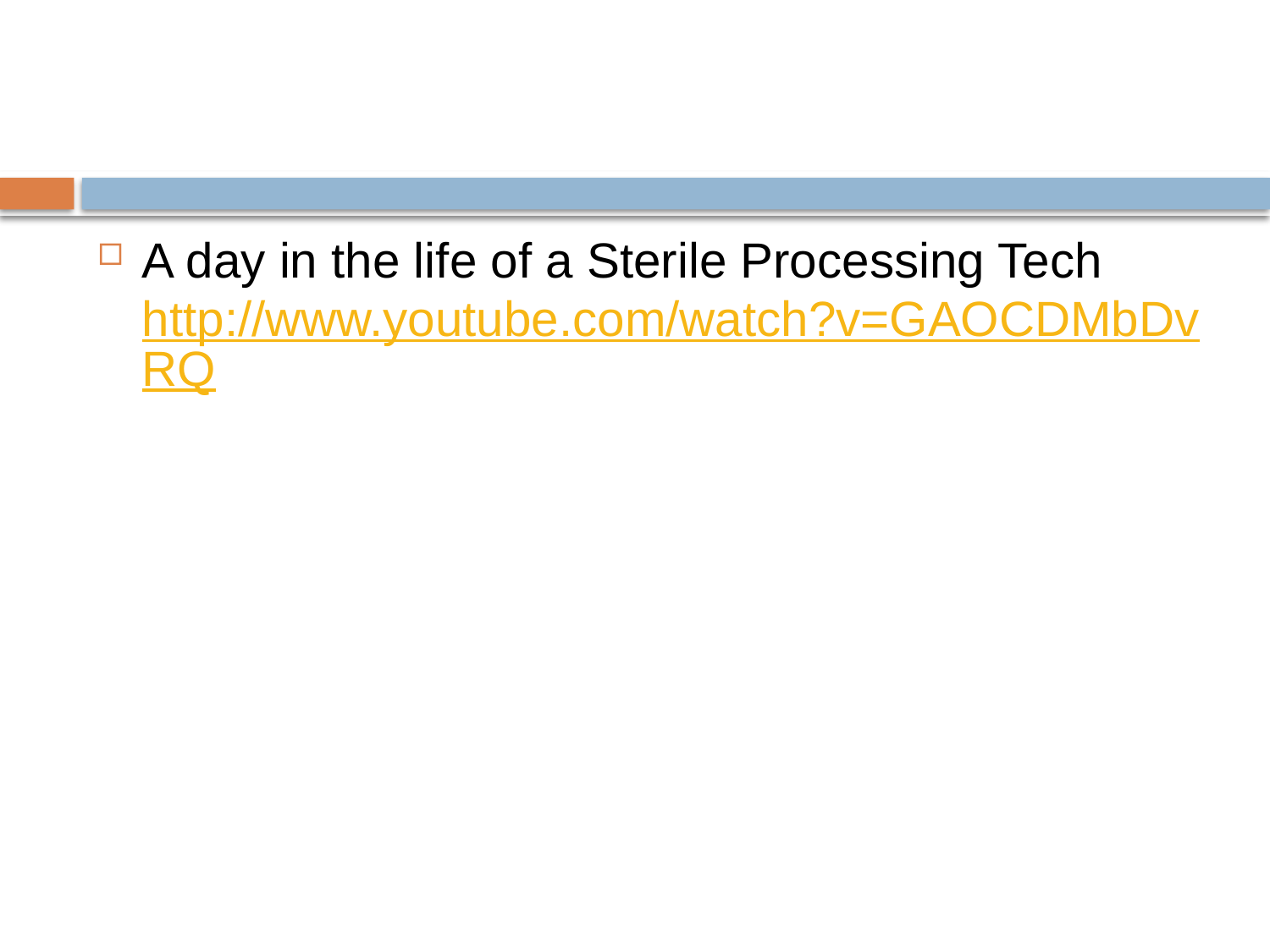

#
A day in the life of a Sterile Processing Tech http://www.youtube.com/watch?v=GAOCDMbDvRQ